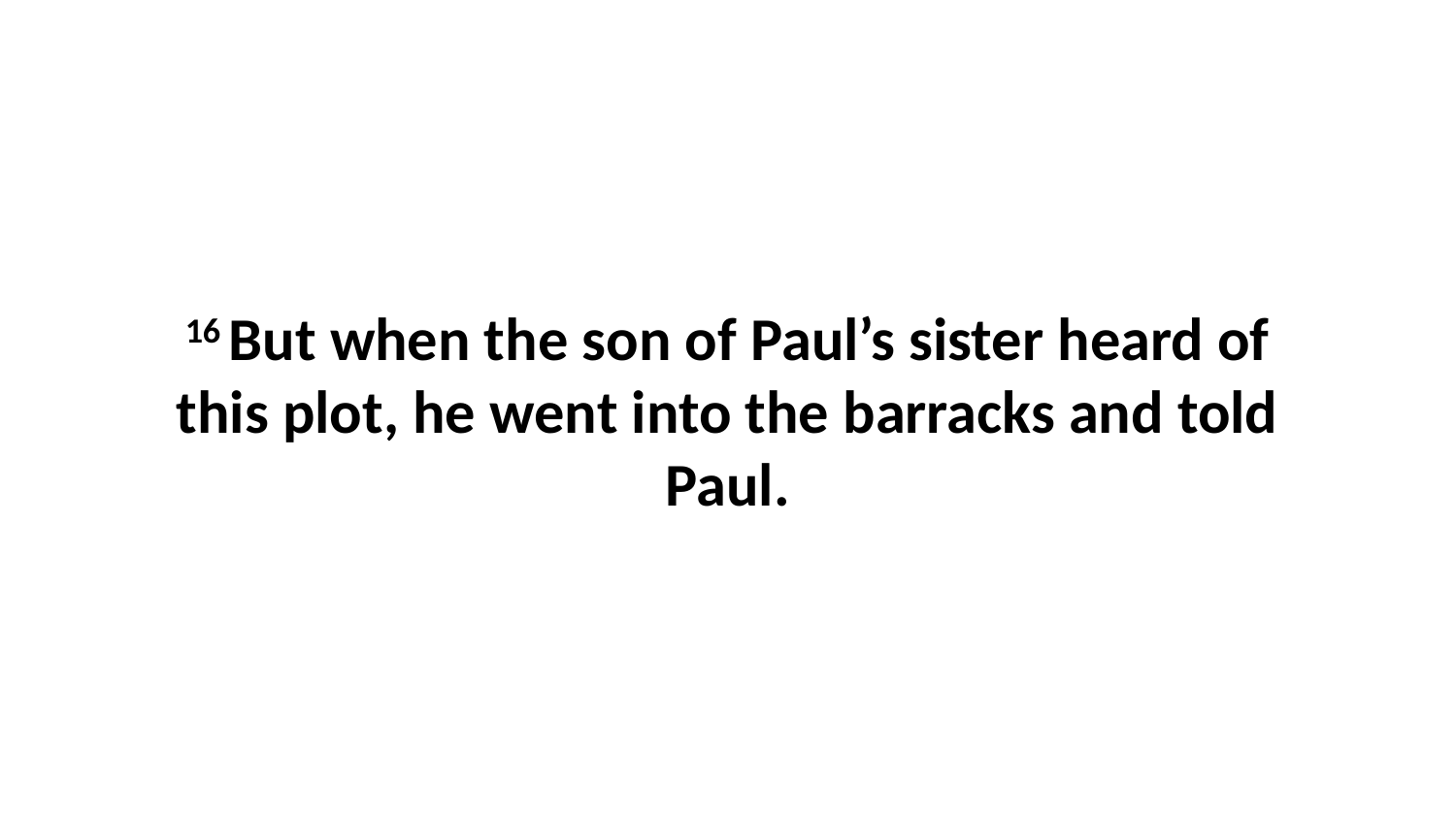

16 But when the son of Paul’s sister heard of this plot, he went into the barracks and told Paul.